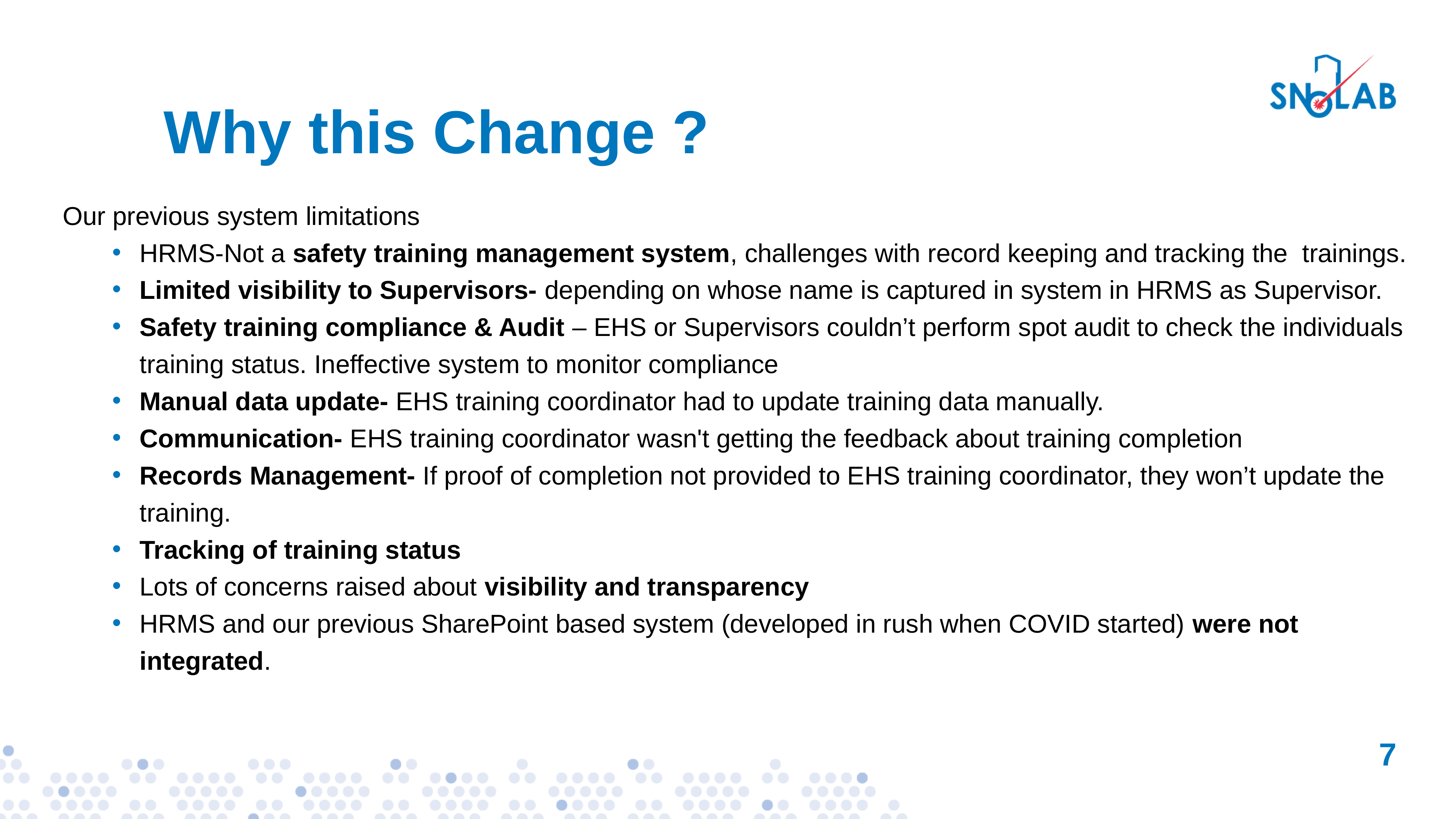

# Why this Change ?

Our previous system limitations
HRMS-Not a safety training management system, challenges with record keeping and tracking the  trainings.
Limited visibility to Supervisors- depending on whose name is captured in system in HRMS as Supervisor.
Safety training compliance & Audit – EHS or Supervisors couldn’t perform spot audit to check the individuals training status. Ineffective system to monitor compliance
Manual data update- EHS training coordinator had to update training data manually.
Communication- EHS training coordinator wasn't getting the feedback about training completion
Records Management- If proof of completion not provided to EHS training coordinator, they won’t update the training.
Tracking of training status
Lots of concerns raised about visibility and transparency
HRMS and our previous SharePoint based system (developed in rush when COVID started) were not integrated.

7